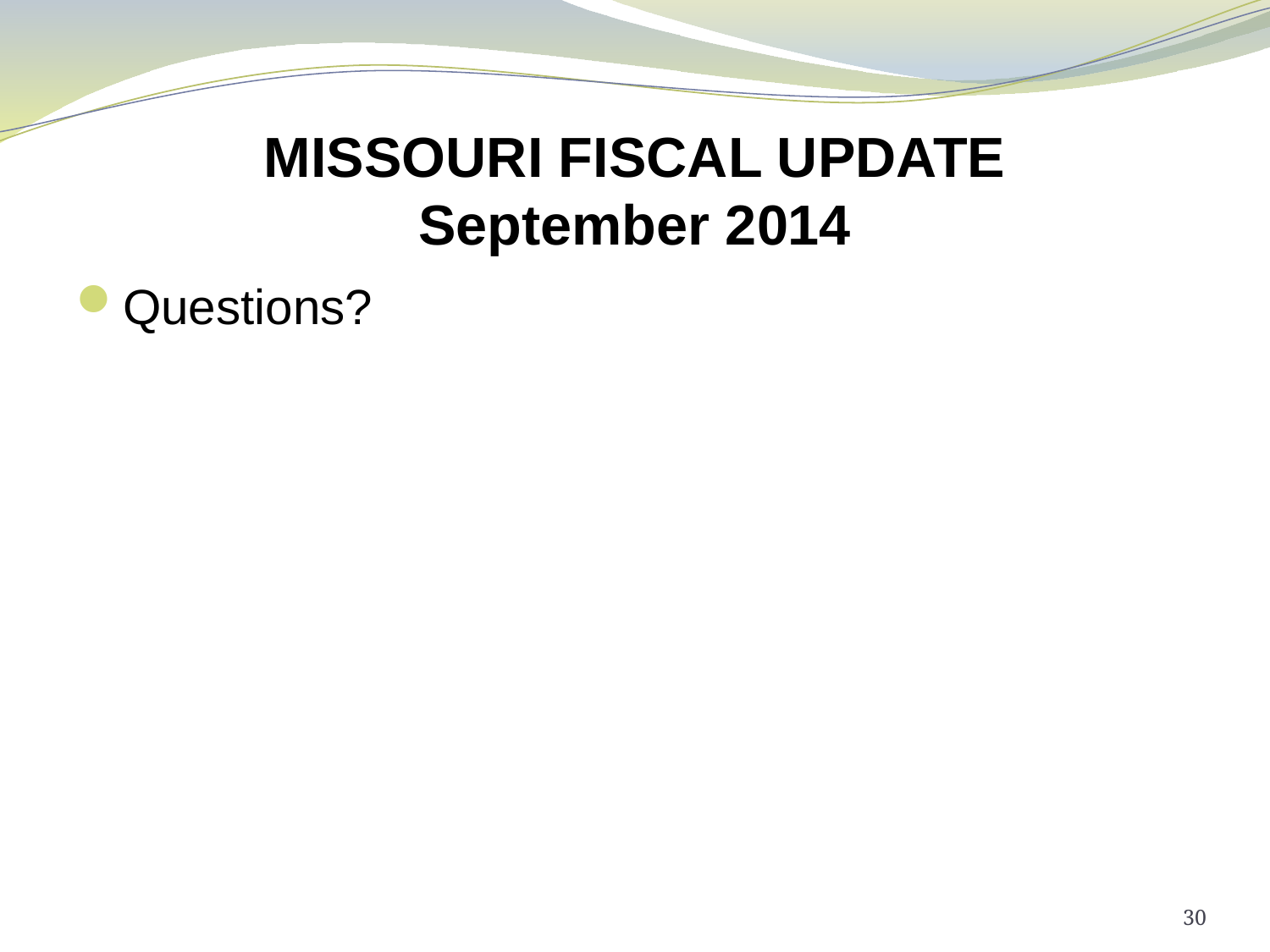

# MISSOURI FISCAL UPDATE September 2014
Questions?
30